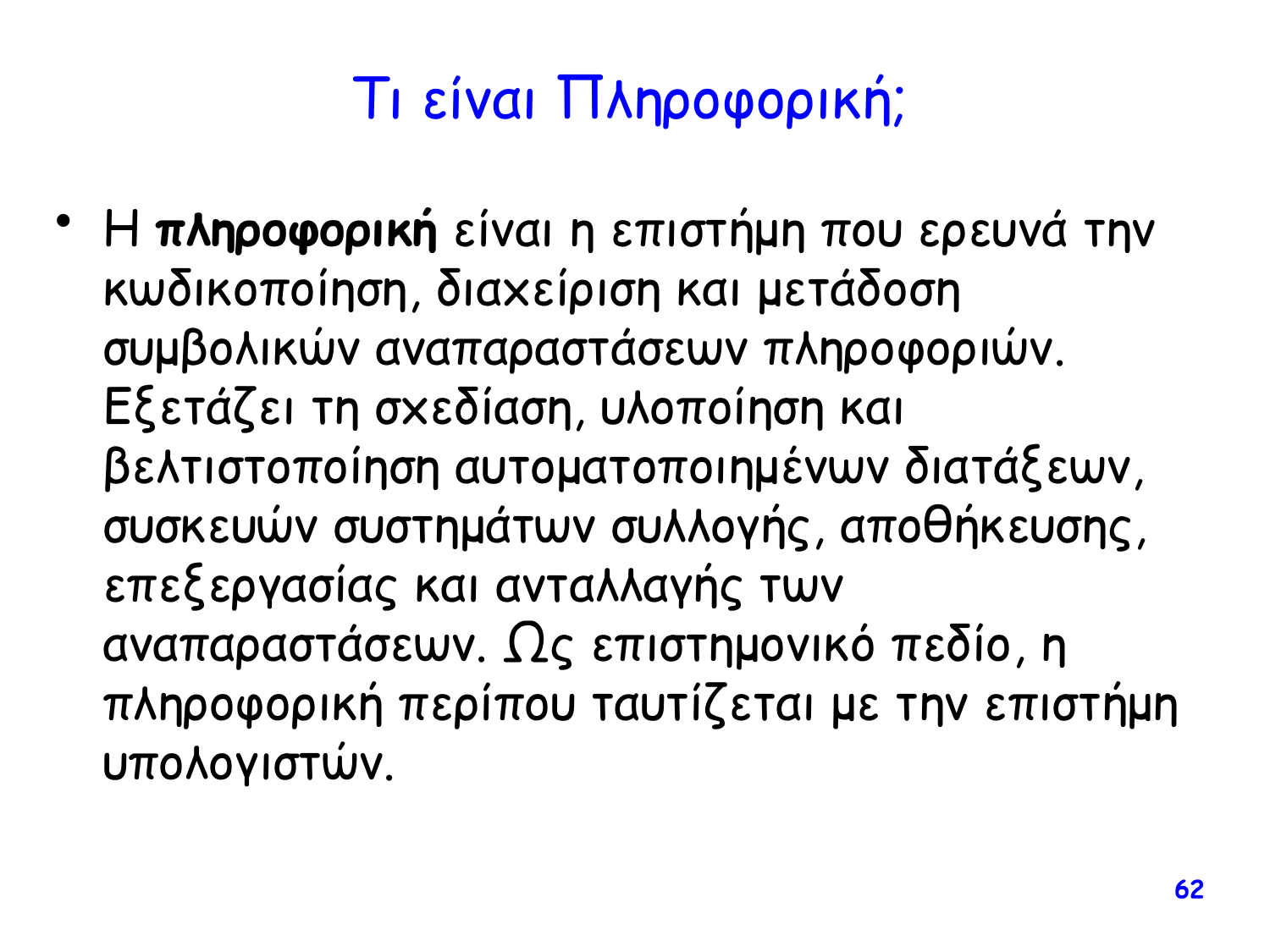

# Τι είναι Πληροφορική;
Η πληροφορική είναι η επιστήμη που ερευνά την κωδικοποίηση, διαχείριση και μετάδοση συμβολικών αναπαραστάσεων πληροφοριών. Εξετάζει τη σχεδίαση, υλοποίηση και βελτιστοποίηση αυτοματοποιημένων διατάξεων, συσκευών συστημάτων συλλογής, αποθήκευσης, επεξεργασίας και ανταλλαγής των αναπαραστάσεων. Ως επιστημονικό πεδίο, η πληροφορική περίπου ταυτίζεται με την επιστήμη υπολογιστών.
62